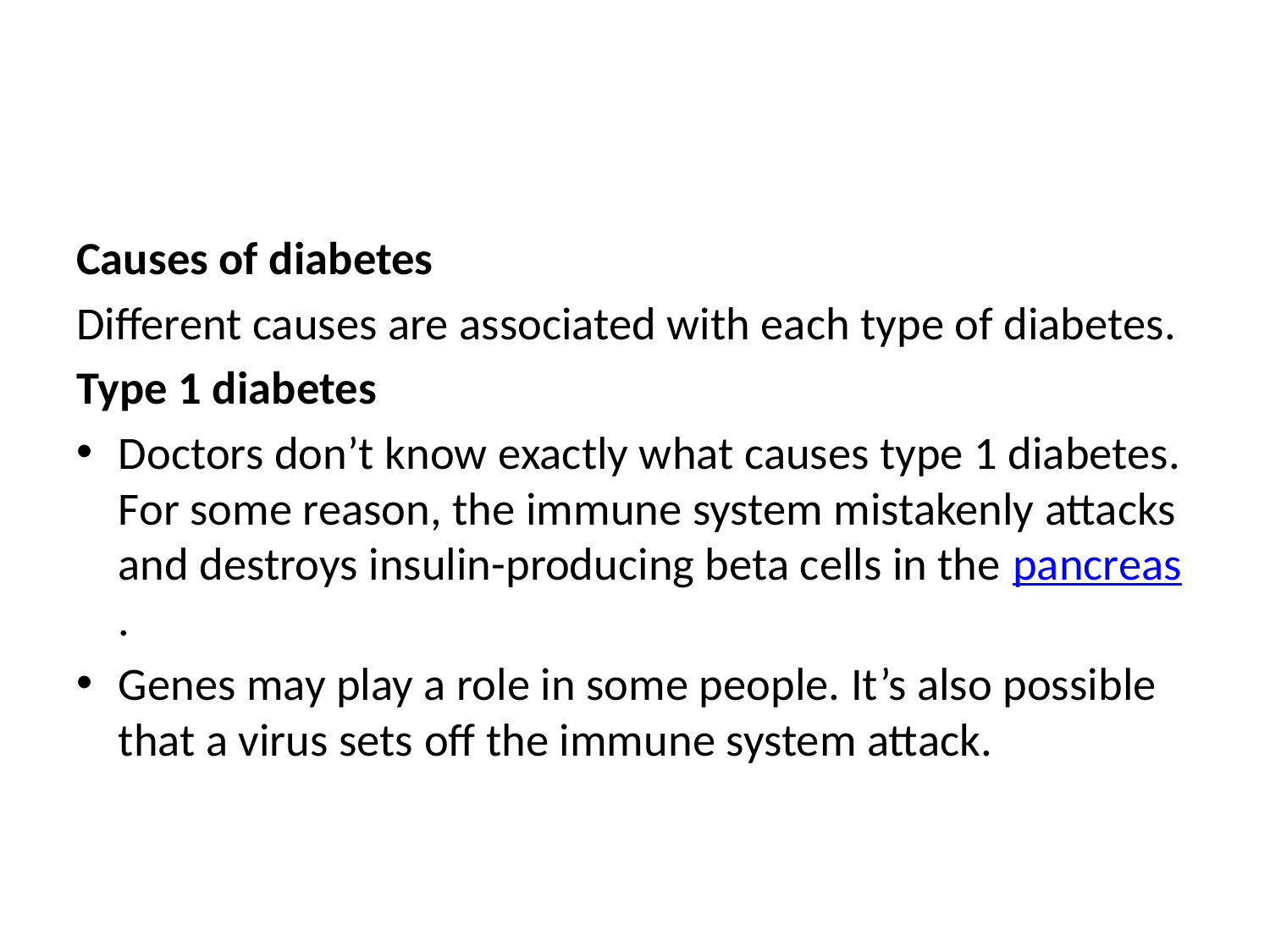

#
Causes of diabetes
Different causes are associated with each type of diabetes.
Type 1 diabetes
Doctors don’t know exactly what causes type 1 diabetes. For some reason, the immune system mistakenly attacks and destroys insulin-producing beta cells in the pancreas.
Genes may play a role in some people. It’s also possible that a virus sets off the immune system attack.